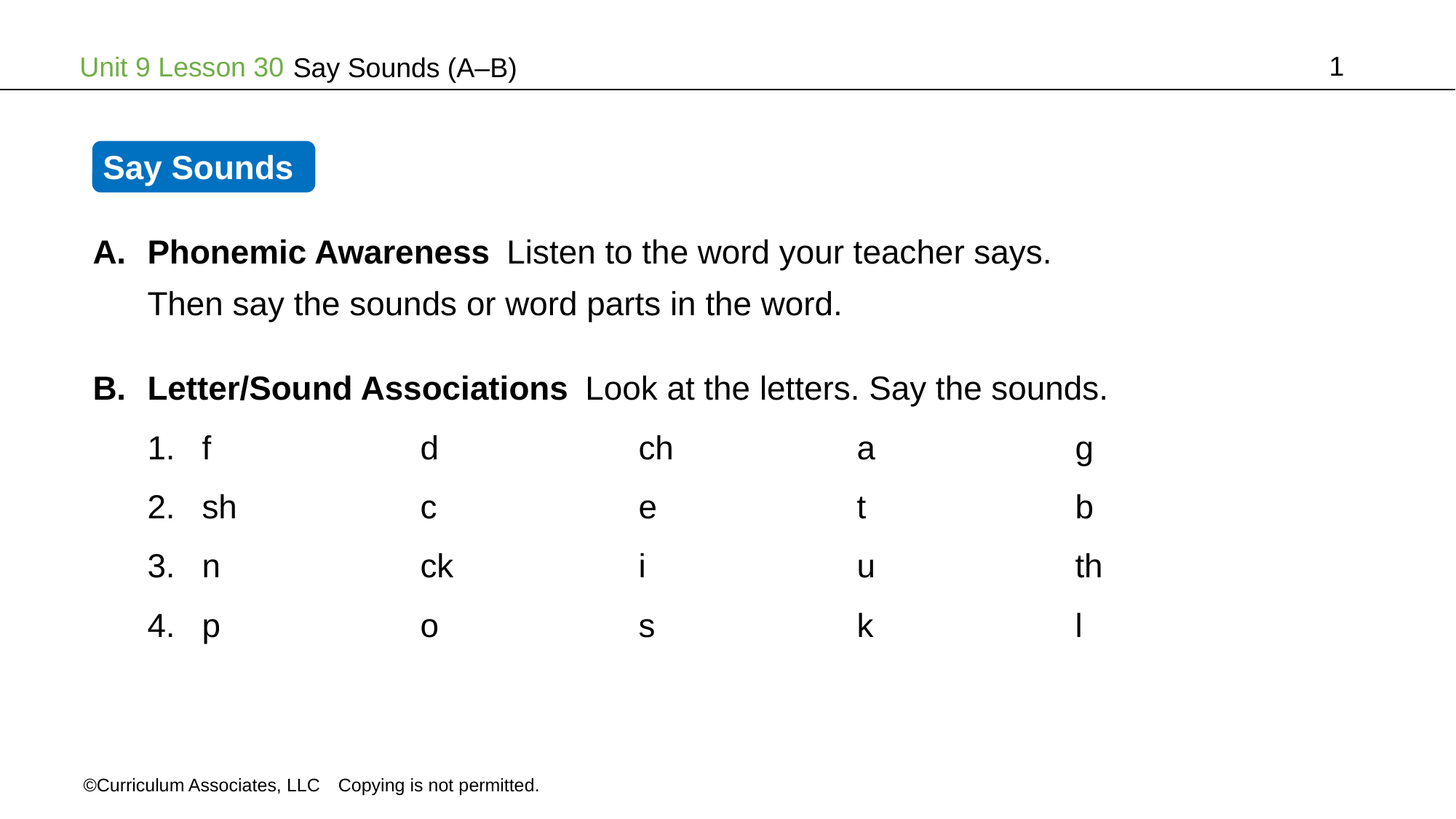

1
Say Sounds (A–B)
Say Sounds

Phonemic Awareness Listen to the word your teacher says.
Then say the sounds or word parts in the word.
Letter/Sound Associations Look at the letters. Say the sounds.
f		d		ch		a		g
sh		c		e		t		b
n		ck		i		u		th
p		o		s		k		l